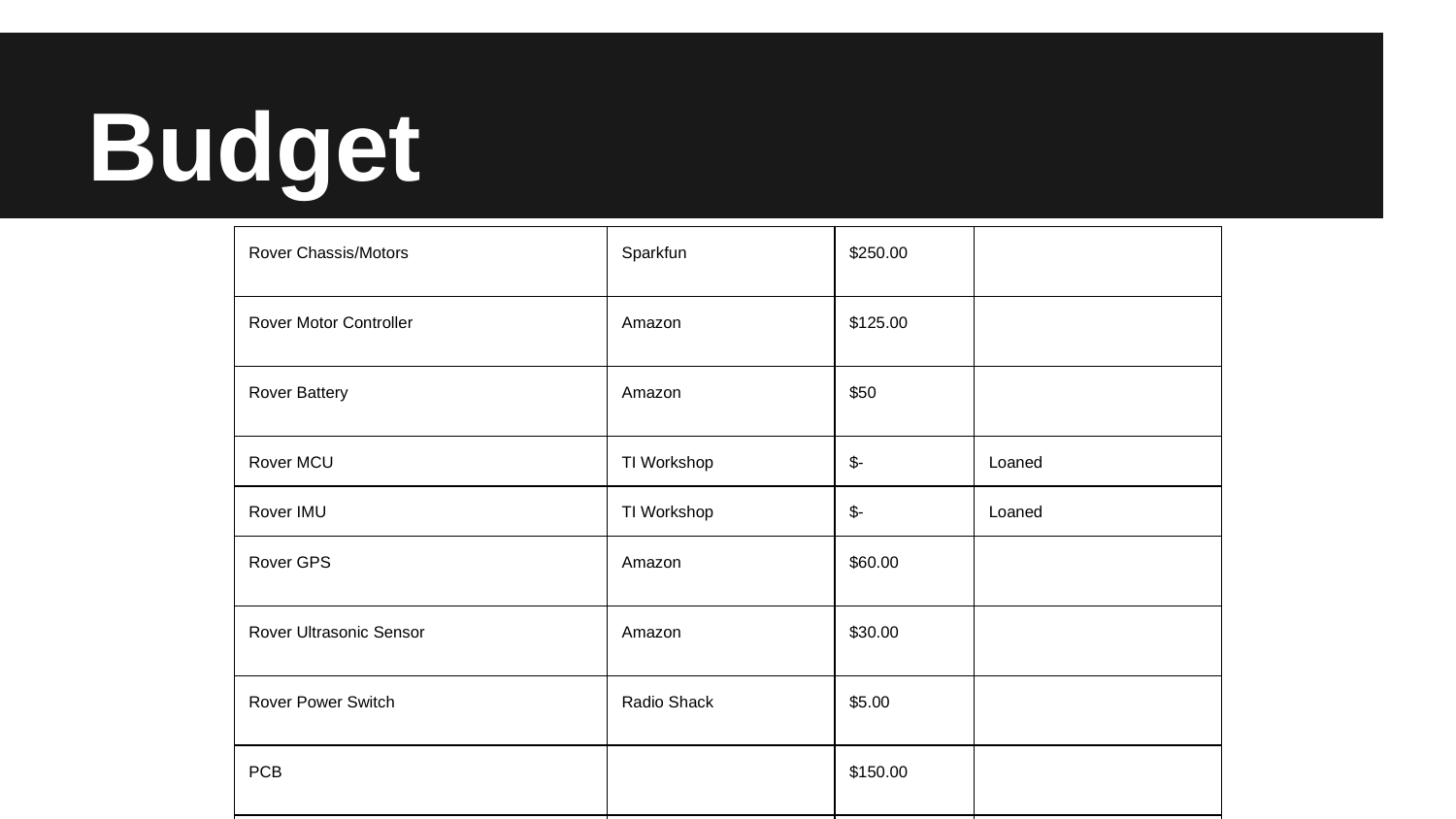

# Budget

| Rover Chassis/Motors | Sparkfun | $250.00 |  |
| --- | --- | --- | --- |
| Rover Motor Controller | Amazon | $125.00 |  |
| Rover Battery | Amazon | $50 |  |
| Rover MCU | TI Workshop | $- | Loaned |
| Rover IMU | TI Workshop | $- | Loaned |
| Rover GPS | Amazon | $60.00 |  |
| Rover Ultrasonic Sensor | Amazon | $30.00 |  |
| Rover Power Switch | Radio Shack | $5.00 |  |
| PCB |  | $150.00 |  |
|  |  |  |  |
| Total |  | $1,720.00 |  |